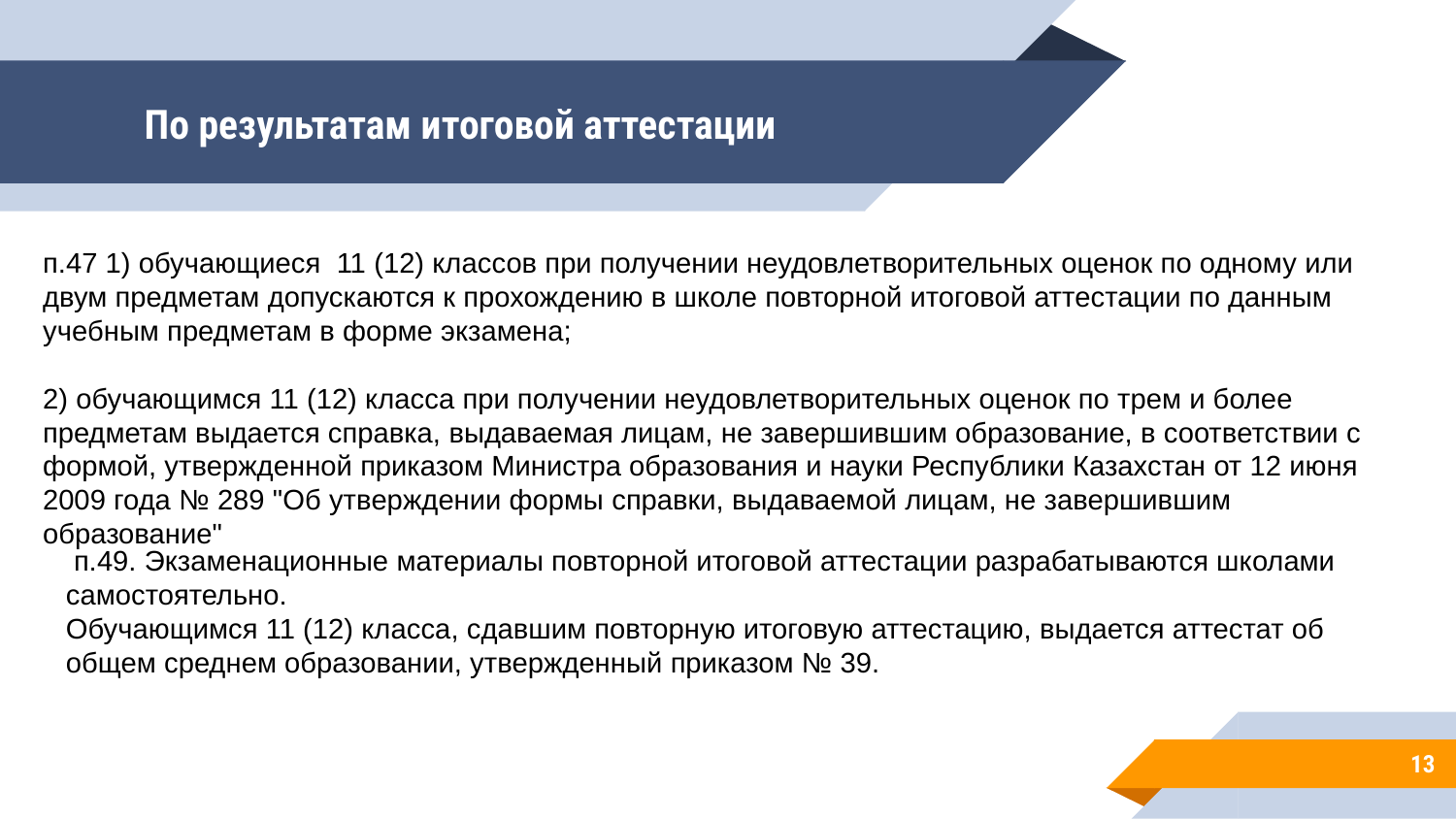

# По результатам итоговой аттестации
п.47 1) обучающиеся  11 (12) классов при получении неудовлетворительных оценок по одному или двум предметам допускаются к прохождению в школе повторной итоговой аттестации по данным учебным предметам в форме экзамена;

2) обучающимся 11 (12) класса при получении неудовлетворительных оценок по трем и более предметам выдается справка, выдаваемая лицам, не завершившим образование, в соответствии с формой, утвержденной приказом Министра образования и науки Республики Казахстан от 12 июня 2009 года № 289 "Об утверждении формы справки, выдаваемой лицам, не завершившим образование"
 п.49. Экзаменационные материалы повторной итоговой аттестации разрабатываются школами самостоятельно.
Обучающимся 11 (12) класса, сдавшим повторную итоговую аттестацию, выдается аттестат об общем среднем образовании, утвержденный приказом № 39.
13